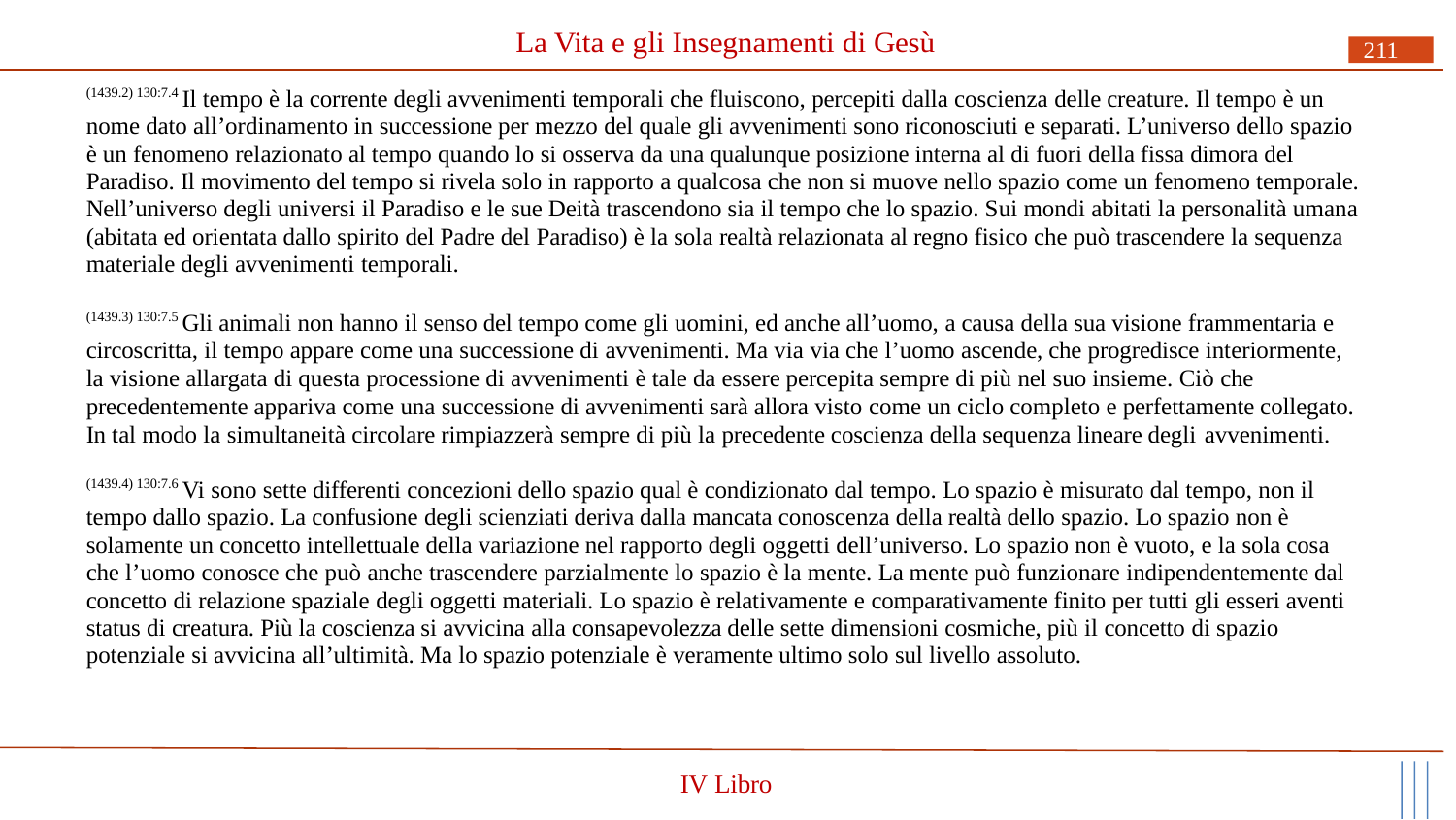

# La Vita e gli Insegnamenti di Gesù
211

(1439.2) 130:7.4 Il tempo è la corrente degli avvenimenti temporali che fluiscono, percepiti dalla coscienza delle creature. Il tempo è un  nome dato all’ordinamento in successione per mezzo del quale gli avvenimenti sono riconosciuti e separati. L’universo dello spazio  è un fenomeno relazionato al tempo quando lo si osserva da una qualunque posizione interna al di fuori della fissa dimora del  Paradiso. Il movimento del tempo si rivela solo in rapporto a qualcosa che non si muove nello spazio come un fenomeno temporale.  Nell’universo degli universi il Paradiso e le sue Deità trascendono sia il tempo che lo spazio. Sui mondi abitati la personalità umana  (abitata ed orientata dallo spirito del Padre del Paradiso) è la sola realtà relazionata al regno fisico che può trascendere la sequenza  materiale degli avvenimenti temporali.

(1439.3) 130:7.5 Gli animali non hanno il senso del tempo come gli uomini, ed anche all’uomo, a causa della sua visione frammentaria e  circoscritta, il tempo appare come una successione di avvenimenti. Ma via via che l’uomo ascende, che progredisce interiormente,  la visione allargata di questa processione di avvenimenti è tale da essere percepita sempre di più nel suo insieme. Ciò che  precedentemente appariva come una successione di avvenimenti sarà allora visto come un ciclo completo e perfettamente collegato.  In tal modo la simultaneità circolare rimpiazzerà sempre di più la precedente coscienza della sequenza lineare degli avvenimenti.

(1439.4) 130:7.6 Vi sono sette differenti concezioni dello spazio qual è condizionato dal tempo. Lo spazio è misurato dal tempo, non il  tempo dallo spazio. La confusione degli scienziati deriva dalla mancata conoscenza della realtà dello spazio. Lo spazio non è  solamente un concetto intellettuale della variazione nel rapporto degli oggetti dell’universo. Lo spazio non è vuoto, e la sola cosa  che l’uomo conosce che può anche trascendere parzialmente lo spazio è la mente. La mente può funzionare indipendentemente dal  concetto di relazione spaziale degli oggetti materiali. Lo spazio è relativamente e comparativamente finito per tutti gli esseri aventi  status di creatura. Più la coscienza si avvicina alla consapevolezza delle sette dimensioni cosmiche, più il concetto di spazio  potenziale si avvicina all’ultimità. Ma lo spazio potenziale è veramente ultimo solo sul livello assoluto.

IV Libro